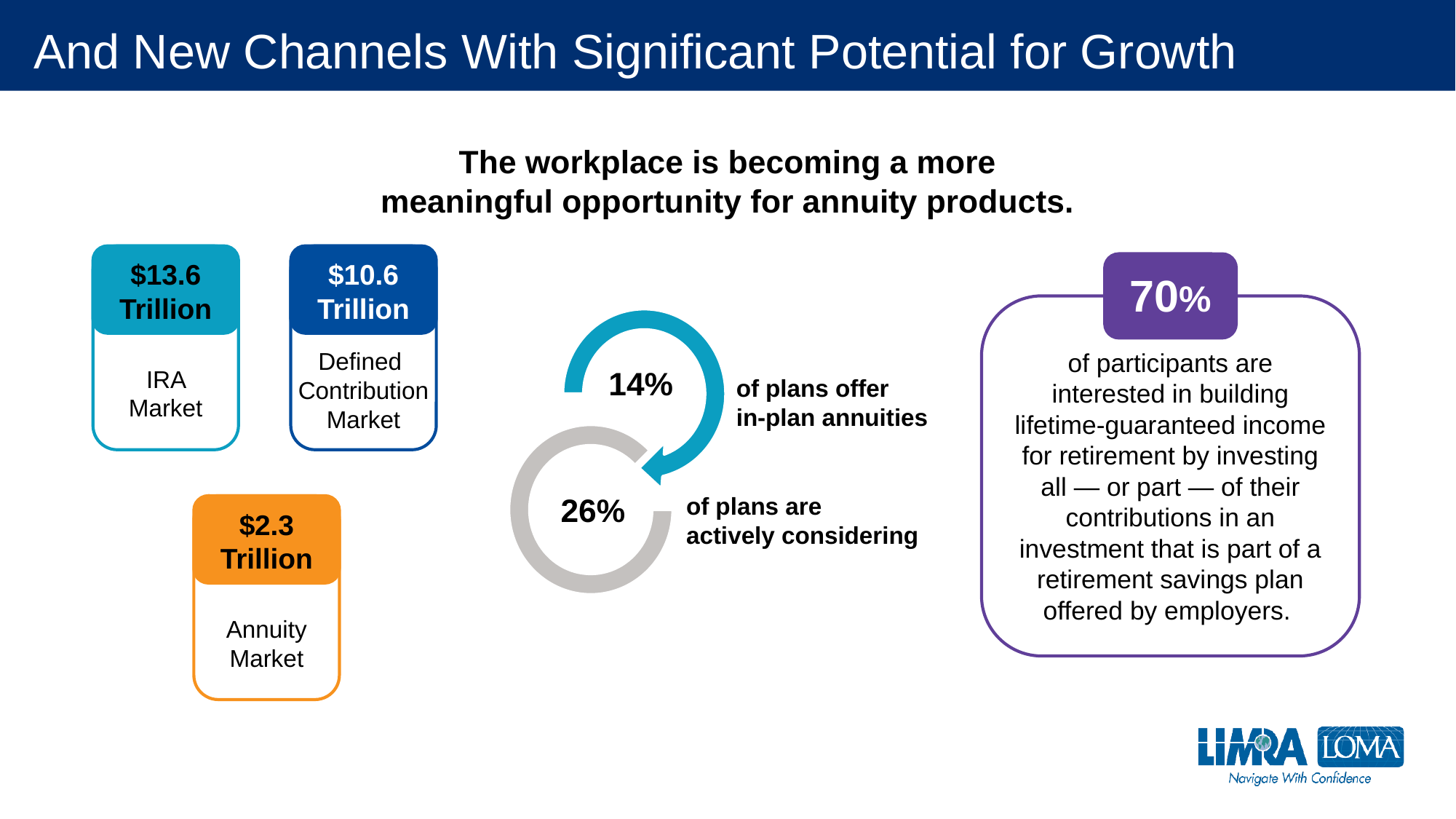

# And New Channels With Significant Potential for Growth
The workplace is becoming a more meaningful opportunity for annuity products.

$13.6 Trillion

IRA Market

$10.6
Trillion

Defined
Contribution Market

$2.3 Trillion

Annuity Market

70%

of participants are interested in building lifetime-guaranteed income for retirement by investing all — or part — of their contributions in an investment that is part of a retirement savings plan offered by employers.

14%
of plans offer
in-plan annuities

of plans are
actively considering
26%